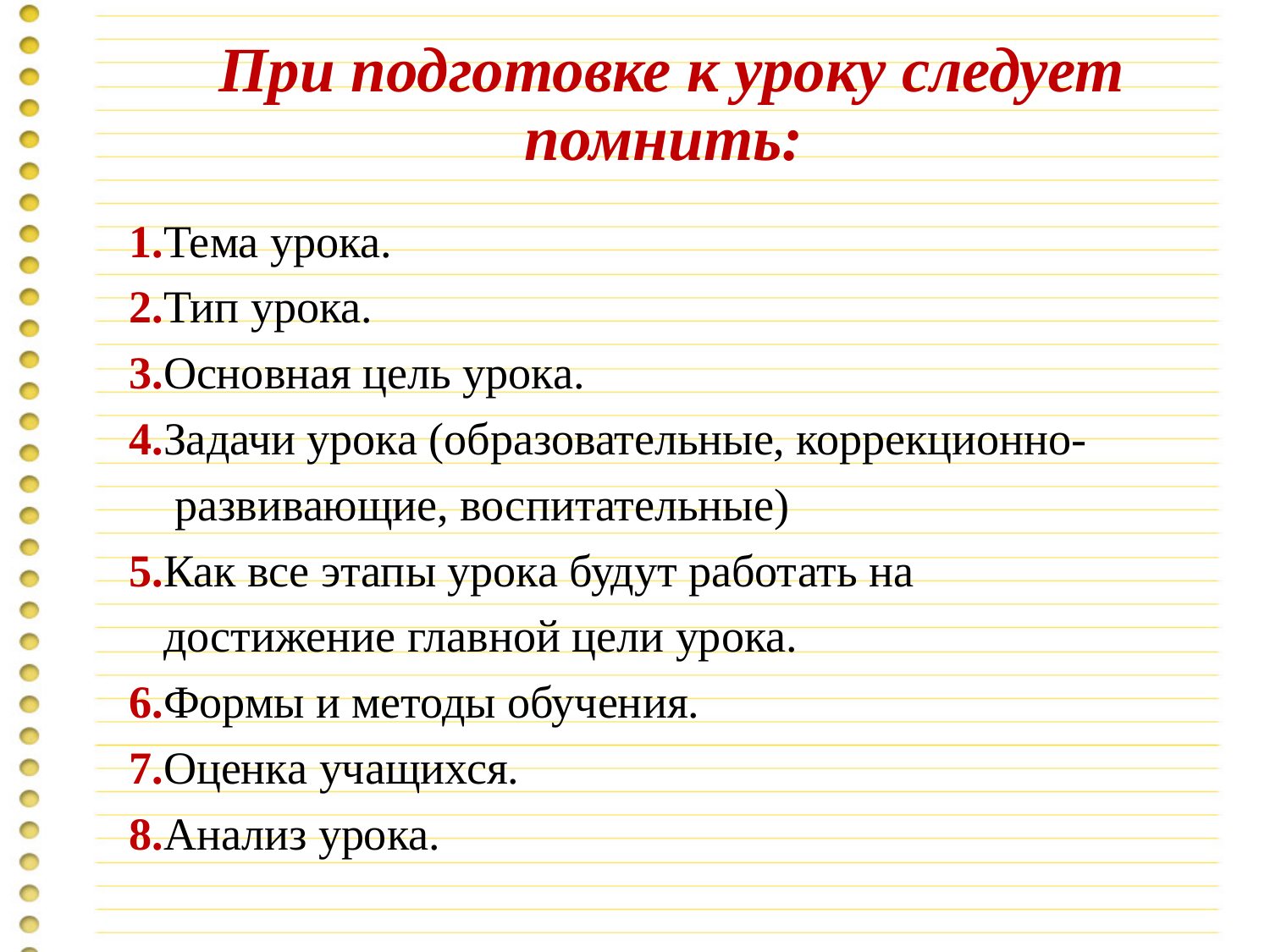

# При подготовке к уроку следует помнить:
1.Тема урока.
2.Тип урока.
3.Основная цель урока.
4.Задачи урока (образовательные, коррекционно-
    развивающие, воспитательные)
5.Как все этапы урока будут работать на
   достижение главной цели урока.
6.Формы и методы обучения.
7.Оценка учащихся.
8.Анализ урока.